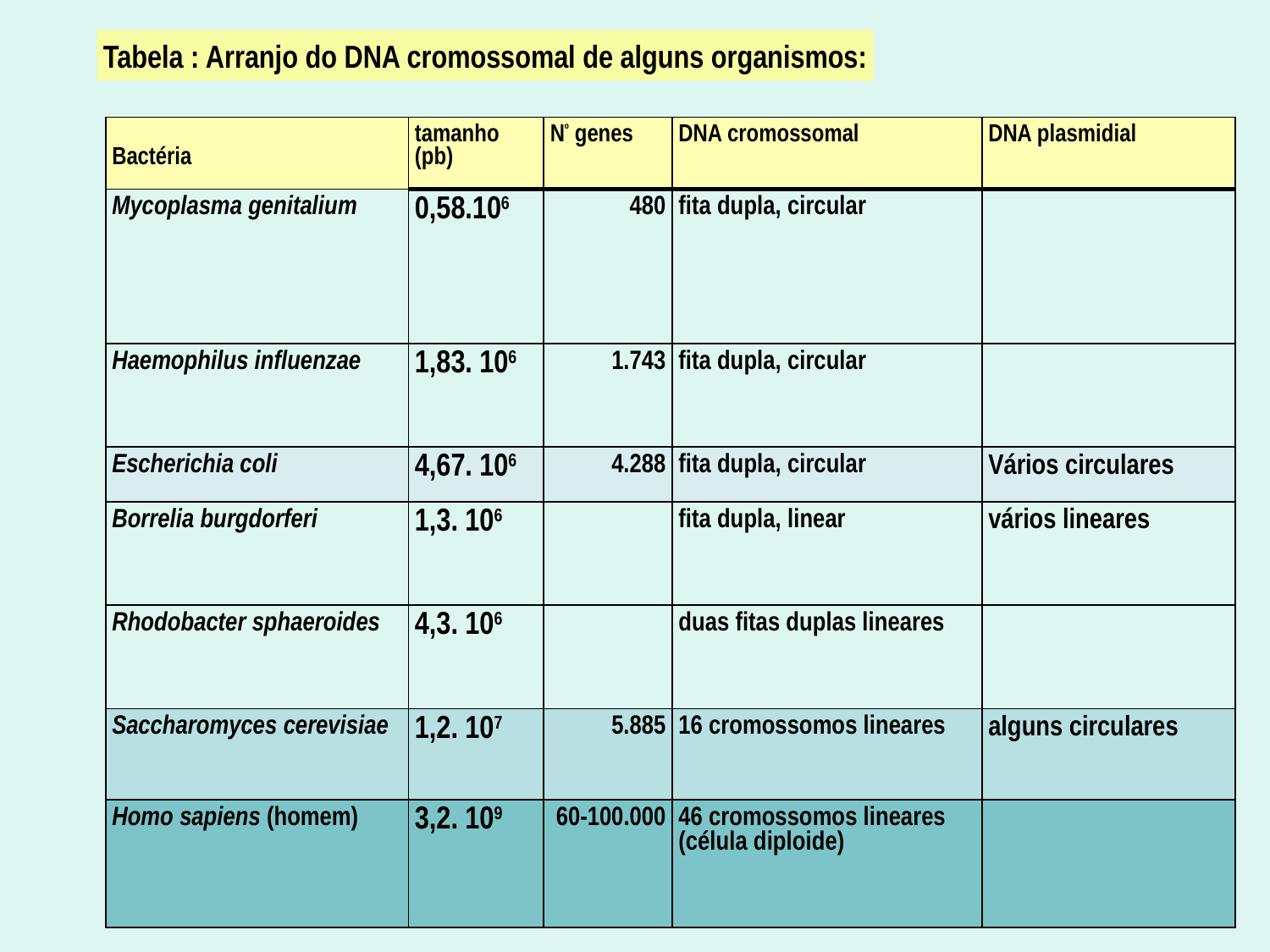

Tabela : Arranjo do DNA cromossomal de alguns organismos:
| Bactéria | tamanho (pb) | Nº genes | DNA cromossomal | DNA plasmidial |
| --- | --- | --- | --- | --- |
| Mycoplasma genitalium | 0,58.106 | 480 | fita dupla, circular |  |
| Haemophilus influenzae | 1,83. 106 | 1.743 | fita dupla, circular |  |
| Escherichia coli | 4,67. 106 | 4.288 | fita dupla, circular | Vários circulares |
| Borrelia burgdorferi | 1,3. 106 |  | fita dupla, linear | vários lineares |
| Rhodobacter sphaeroides | 4,3. 106 |  | duas fitas duplas lineares |  |
| Saccharomyces cerevisiae | 1,2. 107 | 5.885 | 16 cromossomos lineares | alguns circulares |
| Homo sapiens (homem) | 3,2. 109 | 60-100.000 | 46 cromossomos lineares (célula diploide) |  |